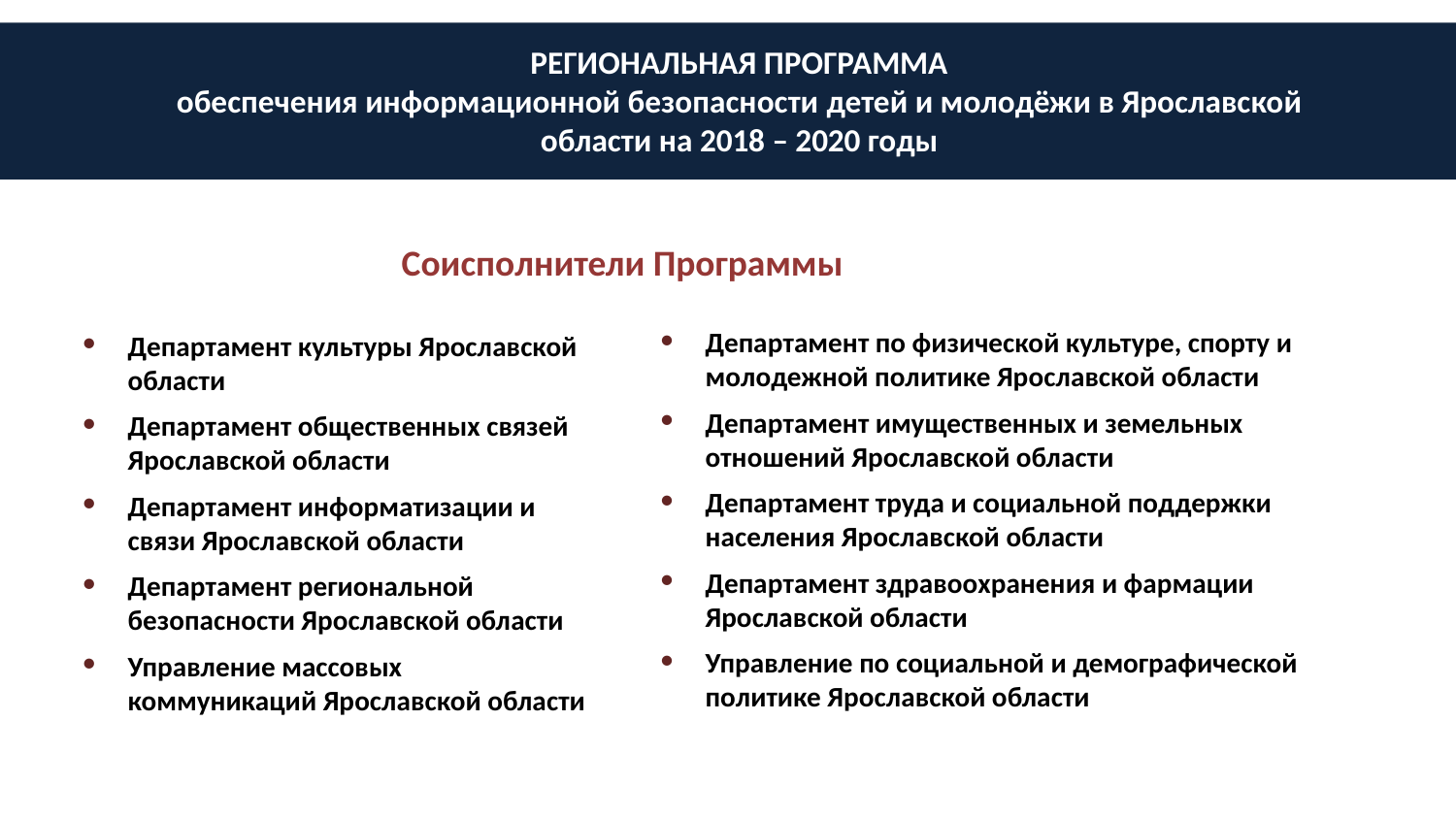

РЕГИОНАЛЬНАЯ ПРОГРАММА
обеспечения информационной безопасности детей и молодёжи в Ярославской области на 2018 – 2020 годы
Соисполнители Программы
Департамент по физической культуре, спорту и молодежной политике Ярославской области
Департамент имущественных и земельных отношений Ярославской области
Департамент труда и социальной поддержки населения Ярославской области
Департамент здравоохранения и фармации
Ярославской области
Управление по социальной и демографической политике Ярославской области

Департамент культуры Ярославской области
Департамент общественных связей Ярославской области
Департамент информатизации и связи Ярославской области
Департамент региональной безопасности Ярославской области
Управление массовых коммуникаций Ярославской области